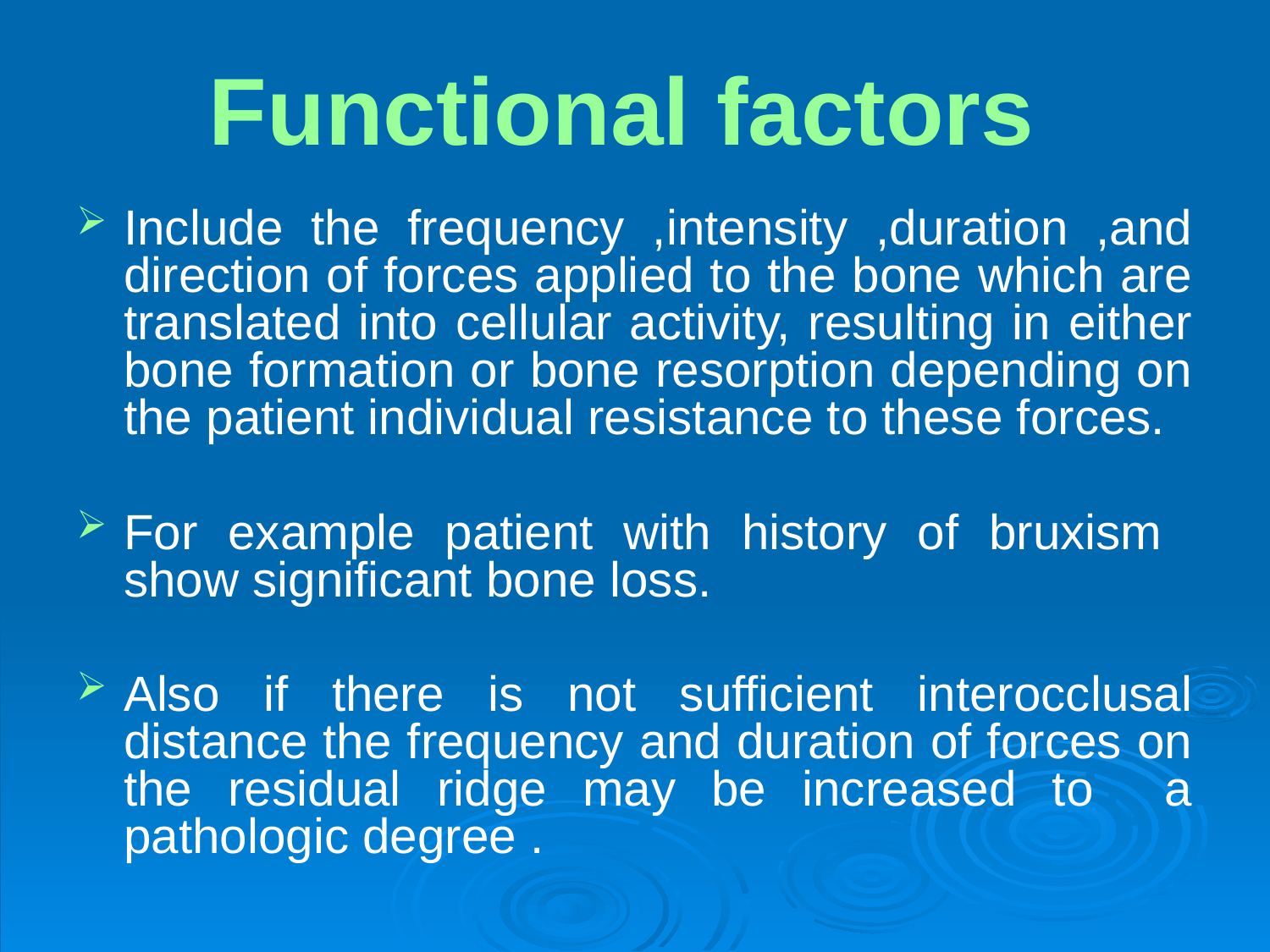

# Functional factors
Include the frequency ,intensity ,duration ,and direction of forces applied to the bone which are translated into cellular activity, resulting in either bone formation or bone resorption depending on the patient individual resistance to these forces.

For example patient with history of bruxism  show significant bone loss.

Also if there is not sufficient interocclusal distance the frequency and duration of forces on the residual ridge may be increased to  a pathologic degree .